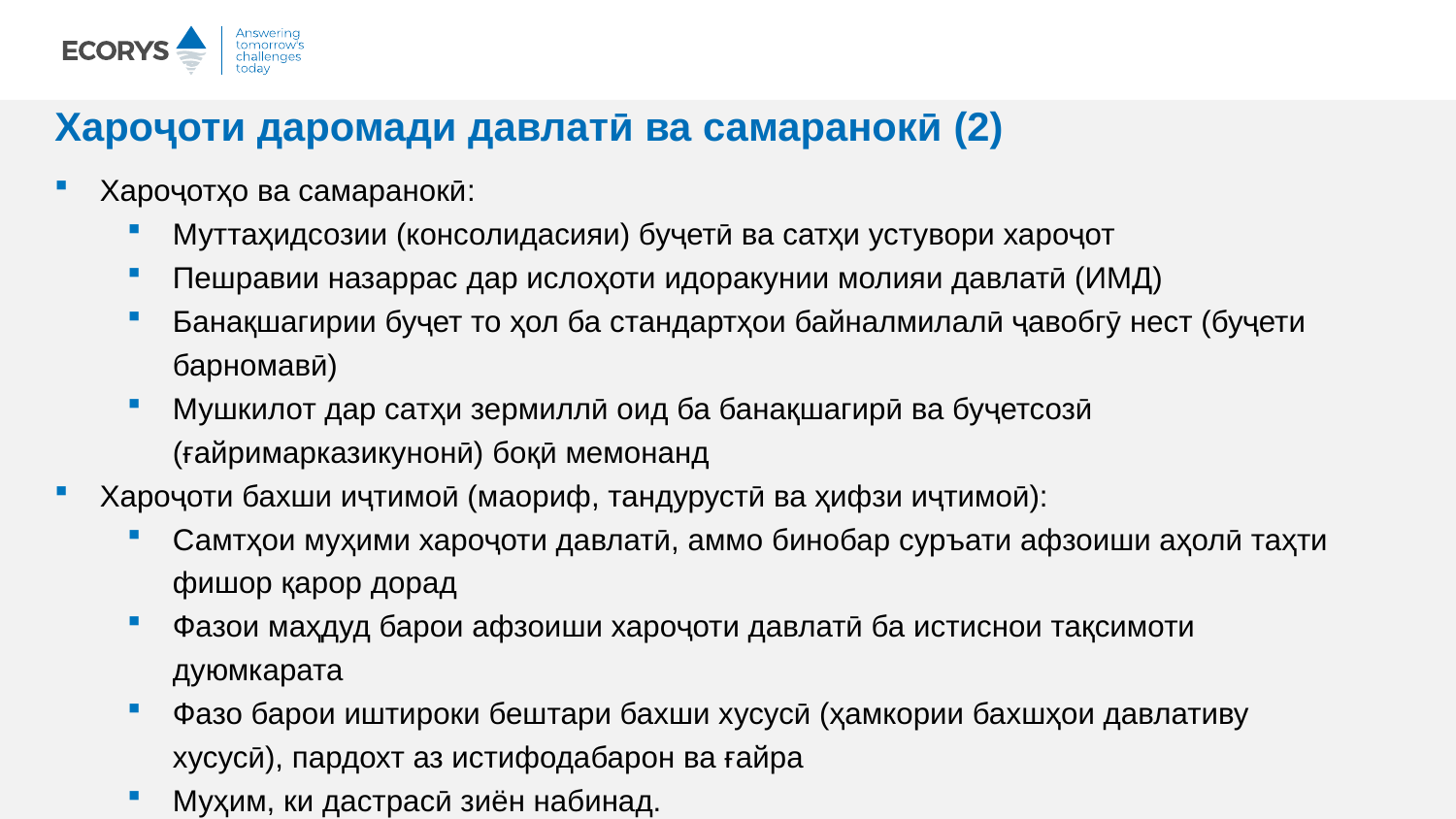

# Хароҷоти даромади давлатӣ ва самаранокӣ (2)
Хароҷотҳо ва самаранокӣ:
Муттаҳидсозии (консолидасияи) буҷетӣ ва сатҳи устувори хароҷот
Пешравии назаррас дар ислоҳоти идоракунии молияи давлатӣ (ИМД)
Банақшагирии буҷет то ҳол ба стандартҳои байналмилалӣ ҷавобгӯ нест (буҷети барномавӣ)
Мушкилот дар сатҳи зермиллӣ оид ба банақшагирӣ ва буҷетсозӣ (ғайримарказикунонӣ) боқӣ мемонанд
Хароҷоти бахши иҷтимоӣ (маориф, тандурустӣ ва ҳифзи иҷтимоӣ):
Самтҳои муҳими хароҷоти давлатӣ, аммо бинобар суръати афзоиши аҳолӣ таҳти фишор қарор дорад
Фазои маҳдуд барои афзоиши хароҷоти давлатӣ ба истиснои тақсимоти дуюмкарата
Фазо барои иштироки бештари бахши хусусӣ (ҳамкории бахшҳои давлативу хусусӣ), пардохт аз истифодабарон ва ғайра
Муҳим, ки дастрасӣ зиён набинад.